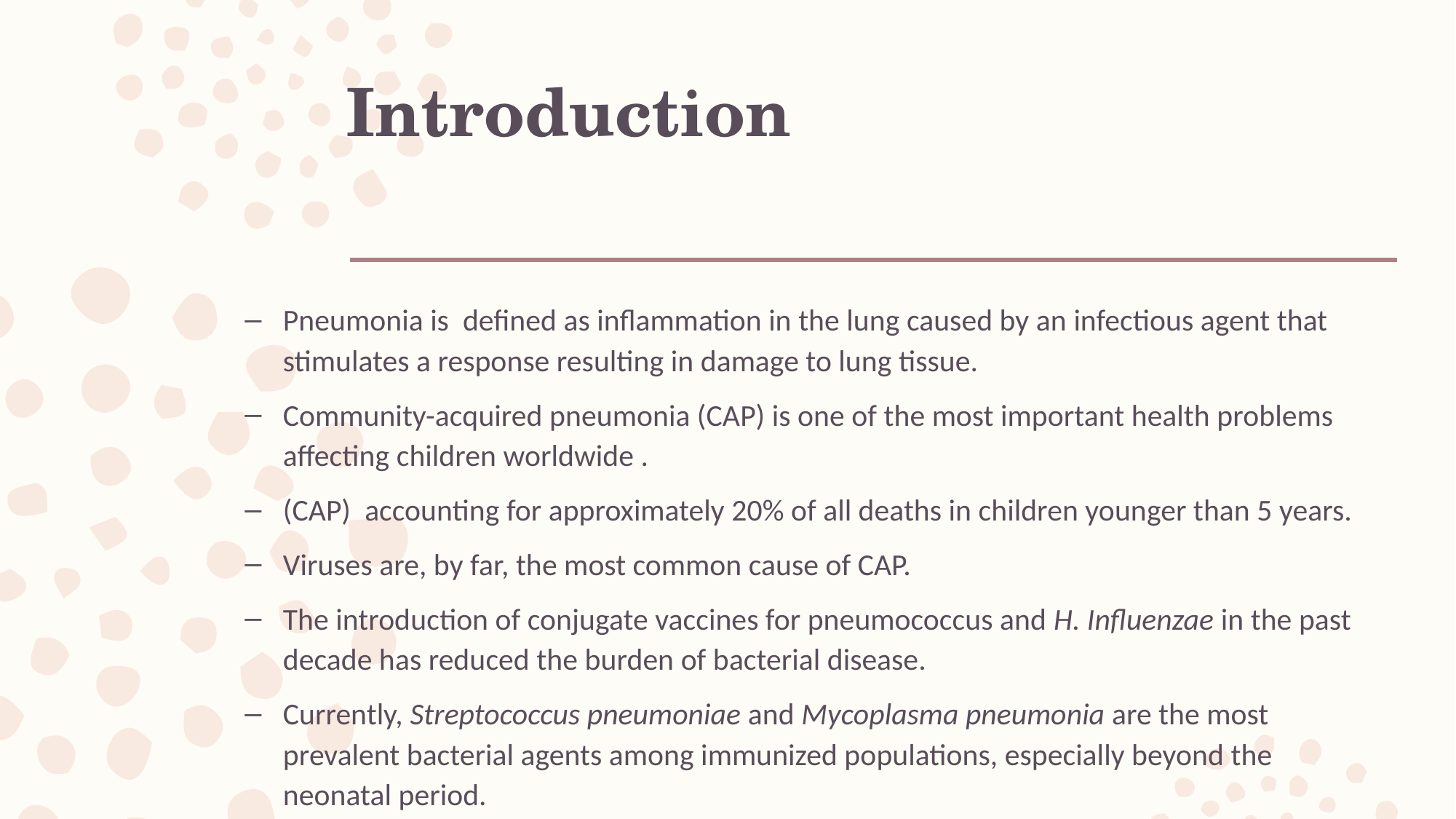

# Introduction
Pneumonia is  defined as inflammation in the lung caused by an infectious agent that stimulates a response resulting in damage to lung tissue.
Community-acquired pneumonia (CAP) is one of the most important health problems affecting children worldwide .
(CAP)  accounting for approximately 20% of all deaths in children younger than 5 years.
Viruses are, by far, the most common cause of CAP.
The introduction of conjugate vaccines for pneumococcus and H. Influenzae in the past decade has reduced the burden of bacterial disease.
Currently, Streptococcus pneumoniae and Mycoplasma pneumonia are the most prevalent bacterial agents among immunized populations, especially beyond the neonatal period.